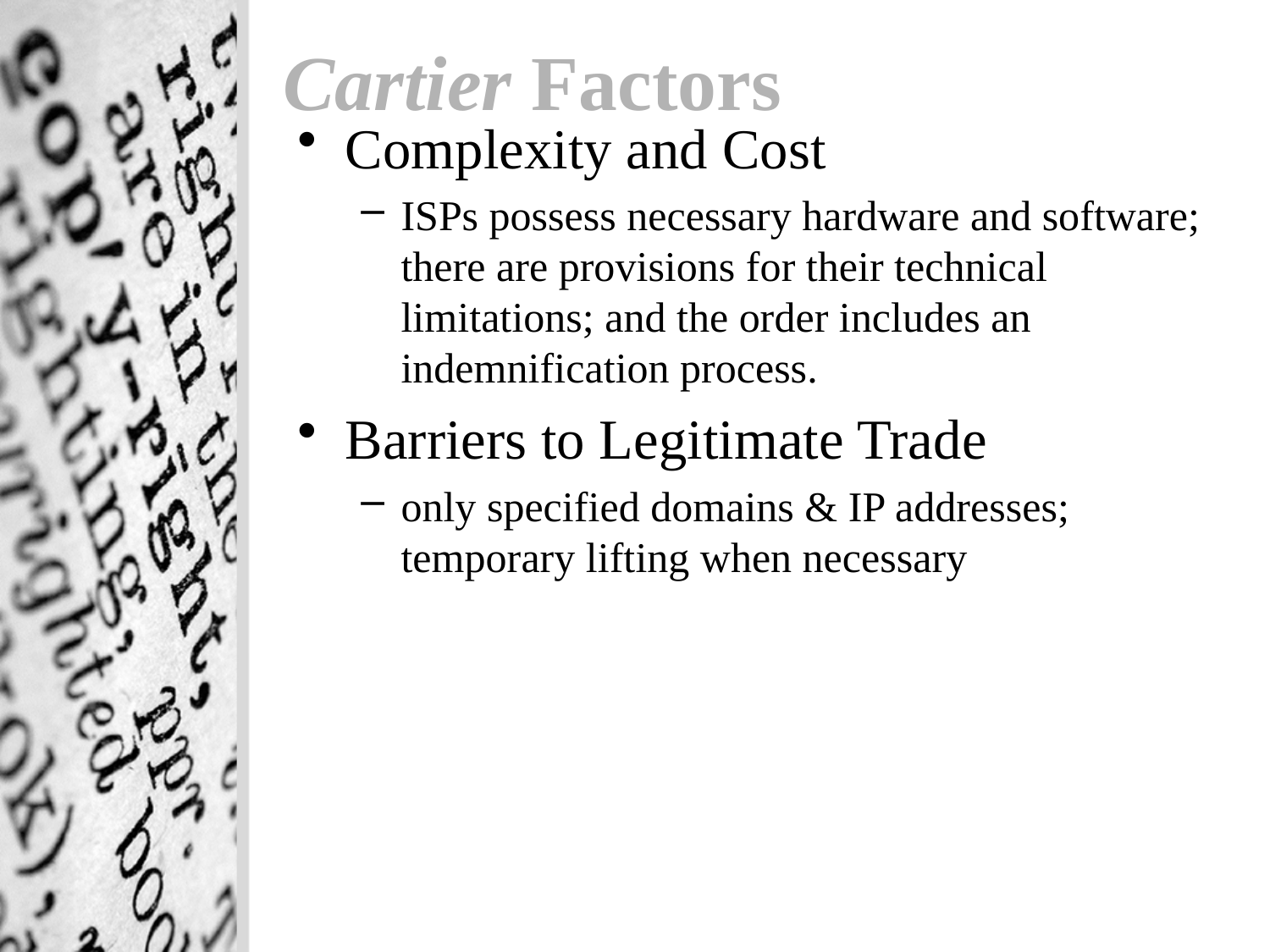

# Cartier Factors
Complexity and Cost
ISPs possess necessary hardware and software; there are provisions for their technical limitations; and the order includes an indemnification process.
Barriers to Legitimate Trade
only specified domains & IP addresses; temporary lifting when necessary